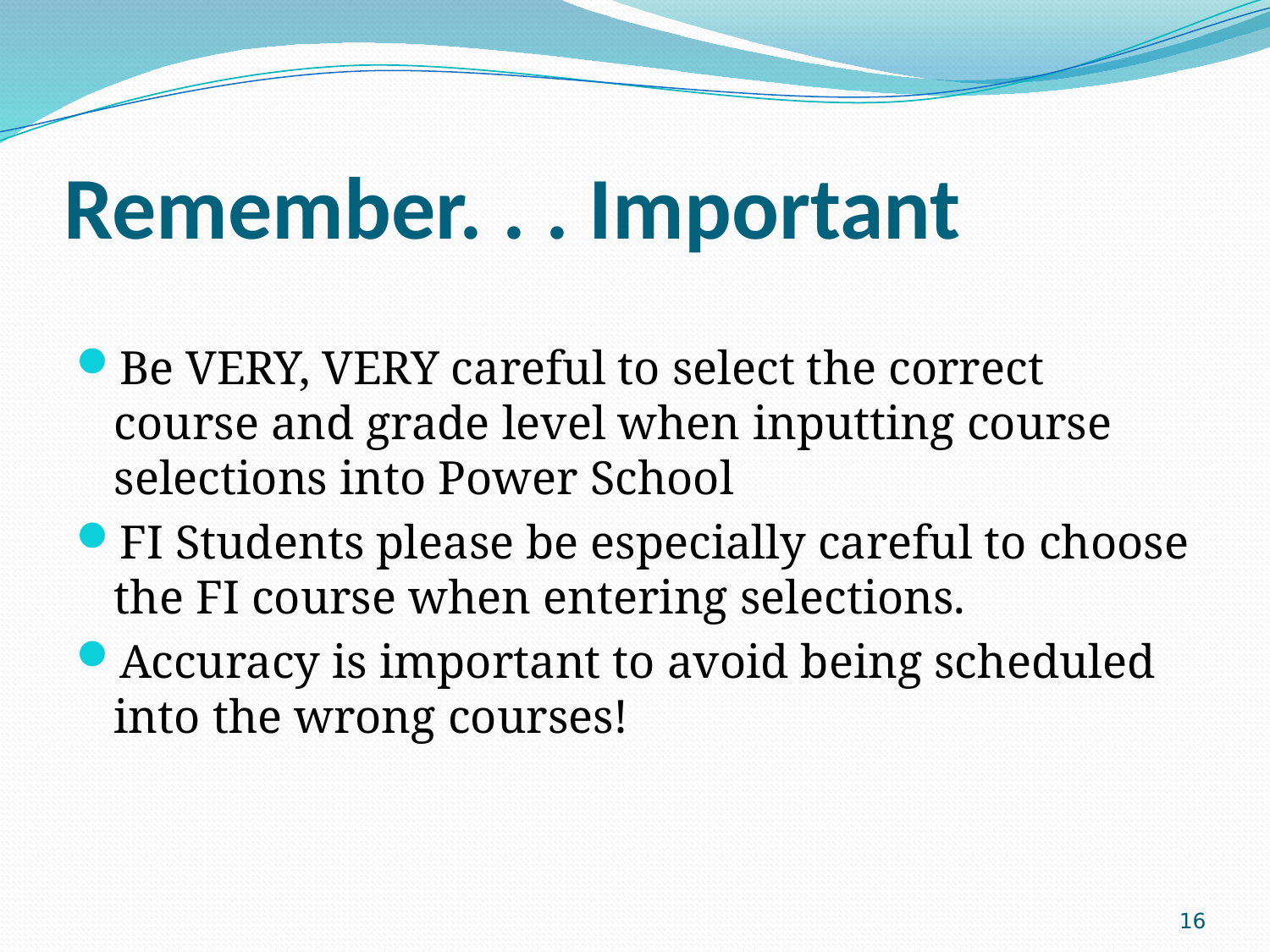

# Remember. . . Important

Be VERY, VERY careful to select the correct course and grade level when inputting course selections into Power School
FI Students please be especially careful to choose the FI course when entering selections.
Accuracy is important to avoid being scheduled into the wrong courses!

16